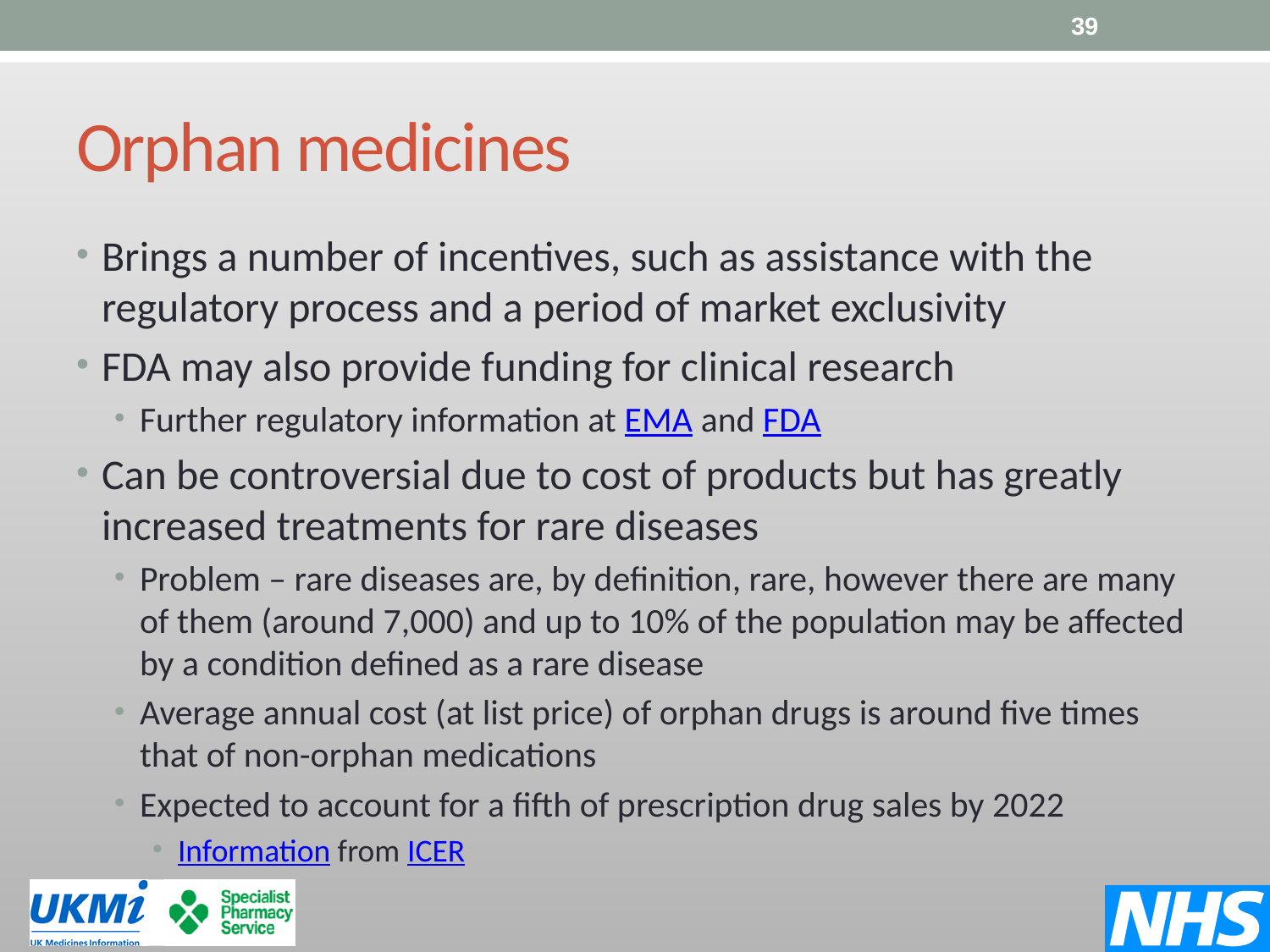

39
# Orphan medicines
Brings a number of incentives, such as assistance with the regulatory process and a period of market exclusivity
FDA may also provide funding for clinical research
Further regulatory information at EMA and FDA
Can be controversial due to cost of products but has greatly increased treatments for rare diseases
Problem – rare diseases are, by definition, rare, however there are many of them (around 7,000) and up to 10% of the population may be affected by a condition defined as a rare disease
Average annual cost (at list price) of orphan drugs is around five times that of non-orphan medications
Expected to account for a fifth of prescription drug sales by 2022
Information from ICER